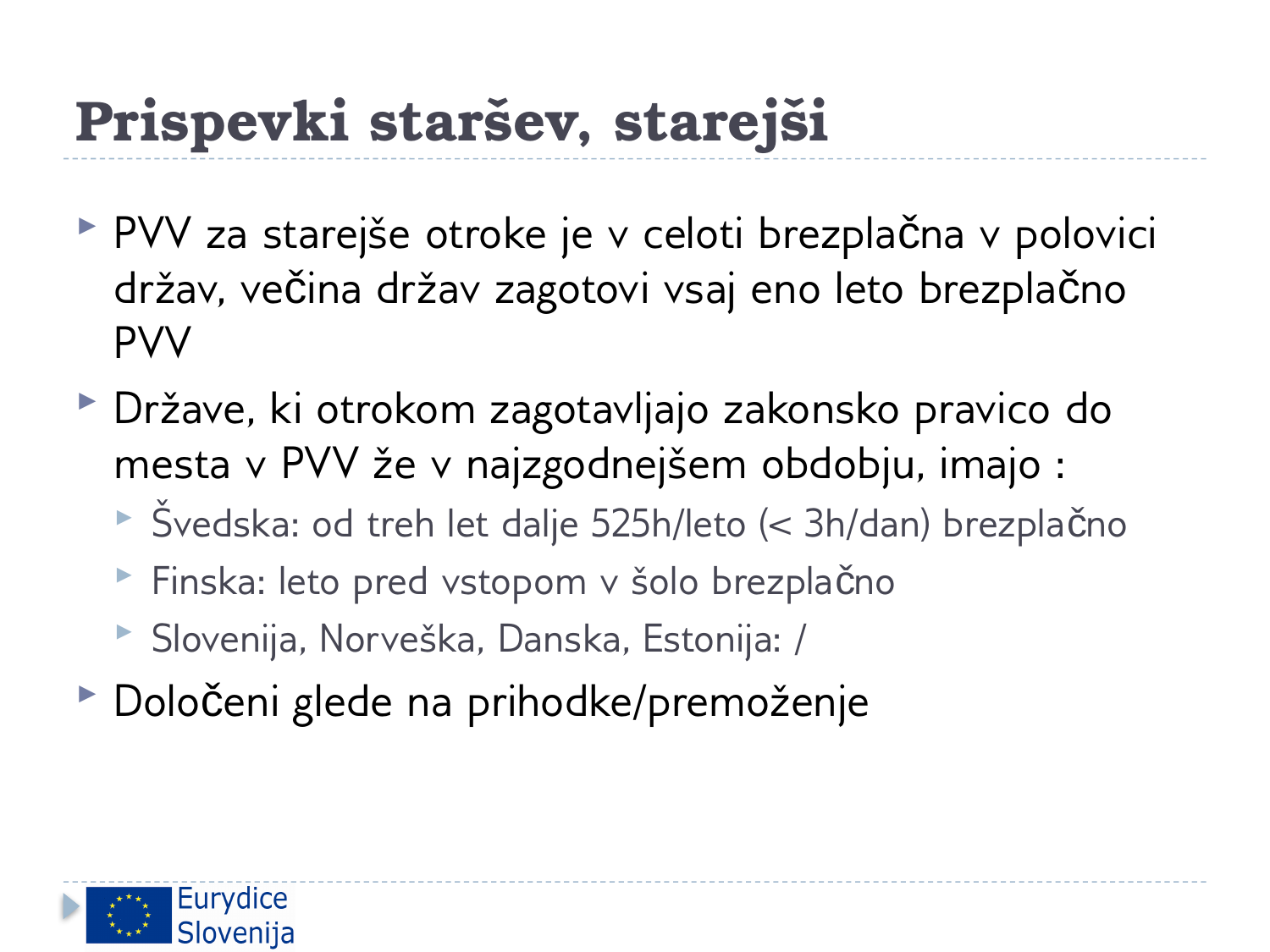

# Prispevki staršev, starejši
PVV za starejše otroke je v celoti brezplačna v polovici držav, večina držav zagotovi vsaj eno leto brezplačno PVV
Države, ki otrokom zagotavljajo zakonsko pravico do mesta v PVV že v najzgodnejšem obdobju, imajo :
Švedska: od treh let dalje 525h/leto (< 3h/dan) brezplačno
Finska: leto pred vstopom v šolo brezplačno
Slovenija, Norveška, Danska, Estonija: /
Določeni glede na prihodke/premoženje